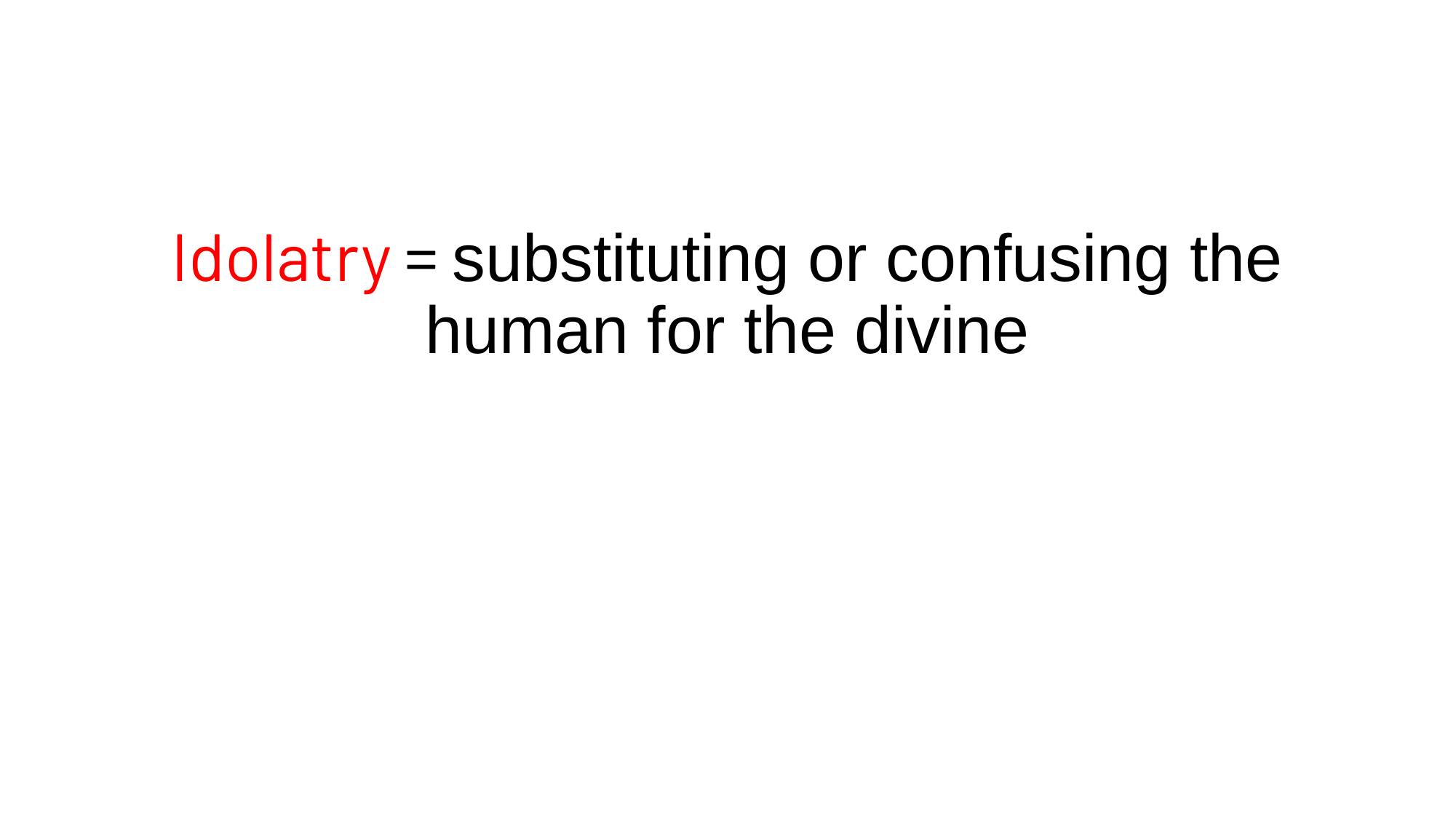

#
Idolatry = substituting or confusing the human for the divine